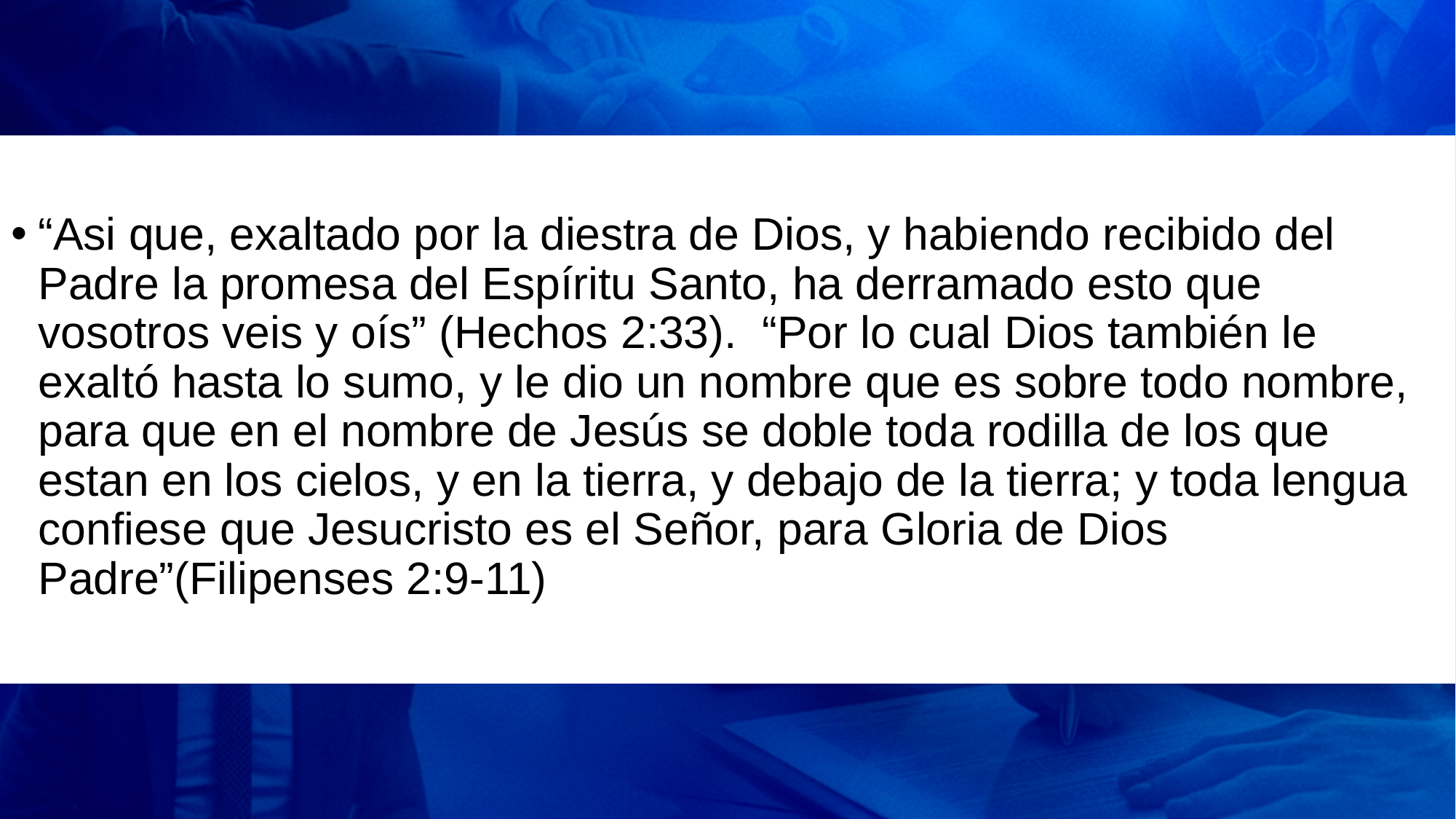

“Asi que, exaltado por la diestra de Dios, y habiendo recibido del Padre la promesa del Espíritu Santo, ha derramado esto que vosotros veis y oís” (Hechos 2:33).  “Por lo cual Dios también le exaltó hasta lo sumo, y le dio un nombre que es sobre todo nombre, para que en el nombre de Jesús se doble toda rodilla de los que estan en los cielos, y en la tierra, y debajo de la tierra; y toda lengua confiese que Jesucristo es el Señor, para Gloria de Dios Padre”(Filipenses 2:9-11)